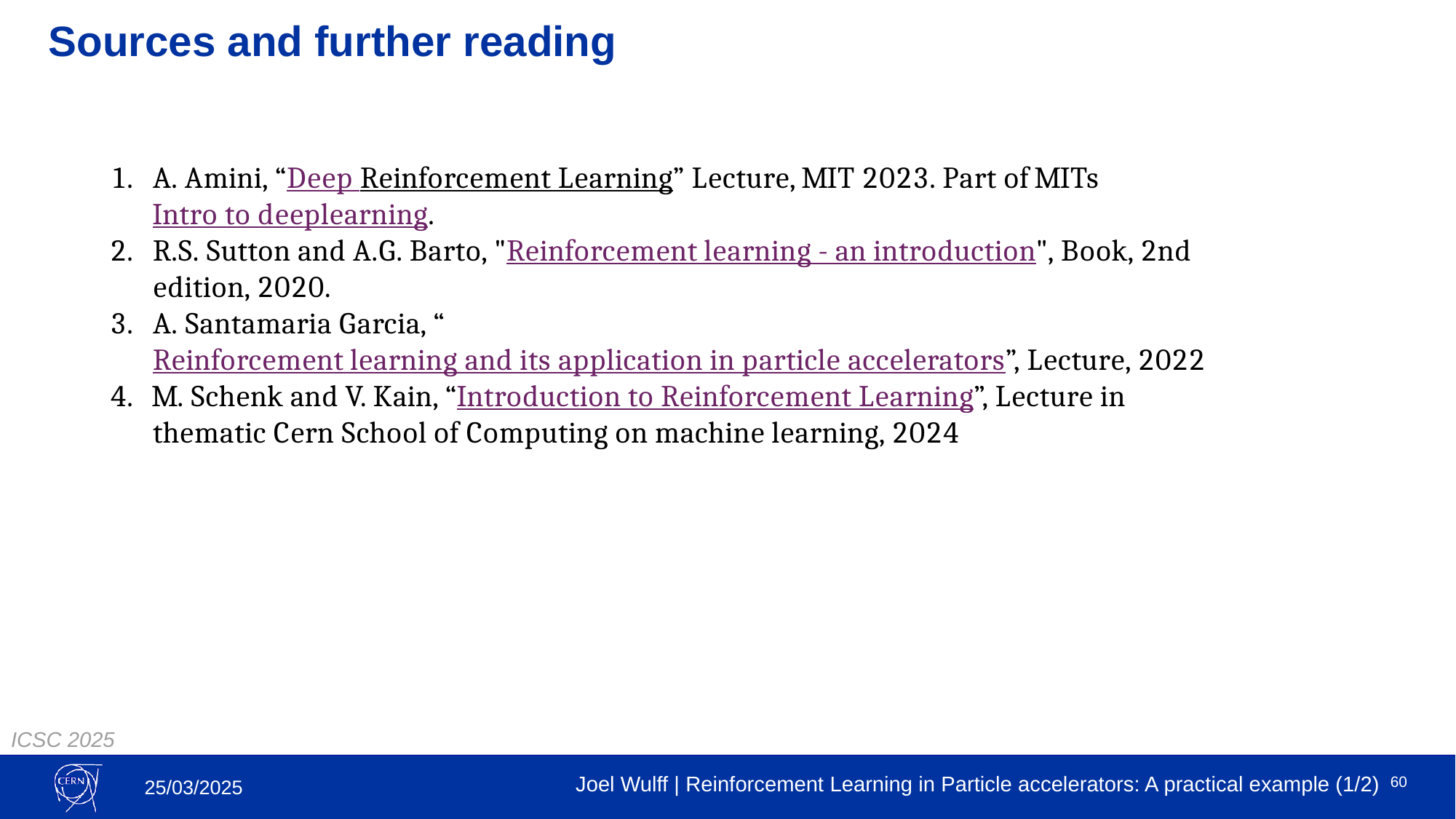

# Sources and further reading

A. Amini, “Deep Reinforcement Learning” Lecture, MIT 2023. Part of MITs Intro to deeplearning.
R.S. Sutton and A.G. Barto, "Reinforcement learning - an introduction", Book, 2nd edition, 2020.
A. Santamaria Garcia, “Reinforcement learning and its application in particle accelerators”, Lecture, 2022
M. Schenk and V. Kain, “Introduction to Reinforcement Learning”, Lecture in thematic Cern School of Computing on machine learning, 2024
60